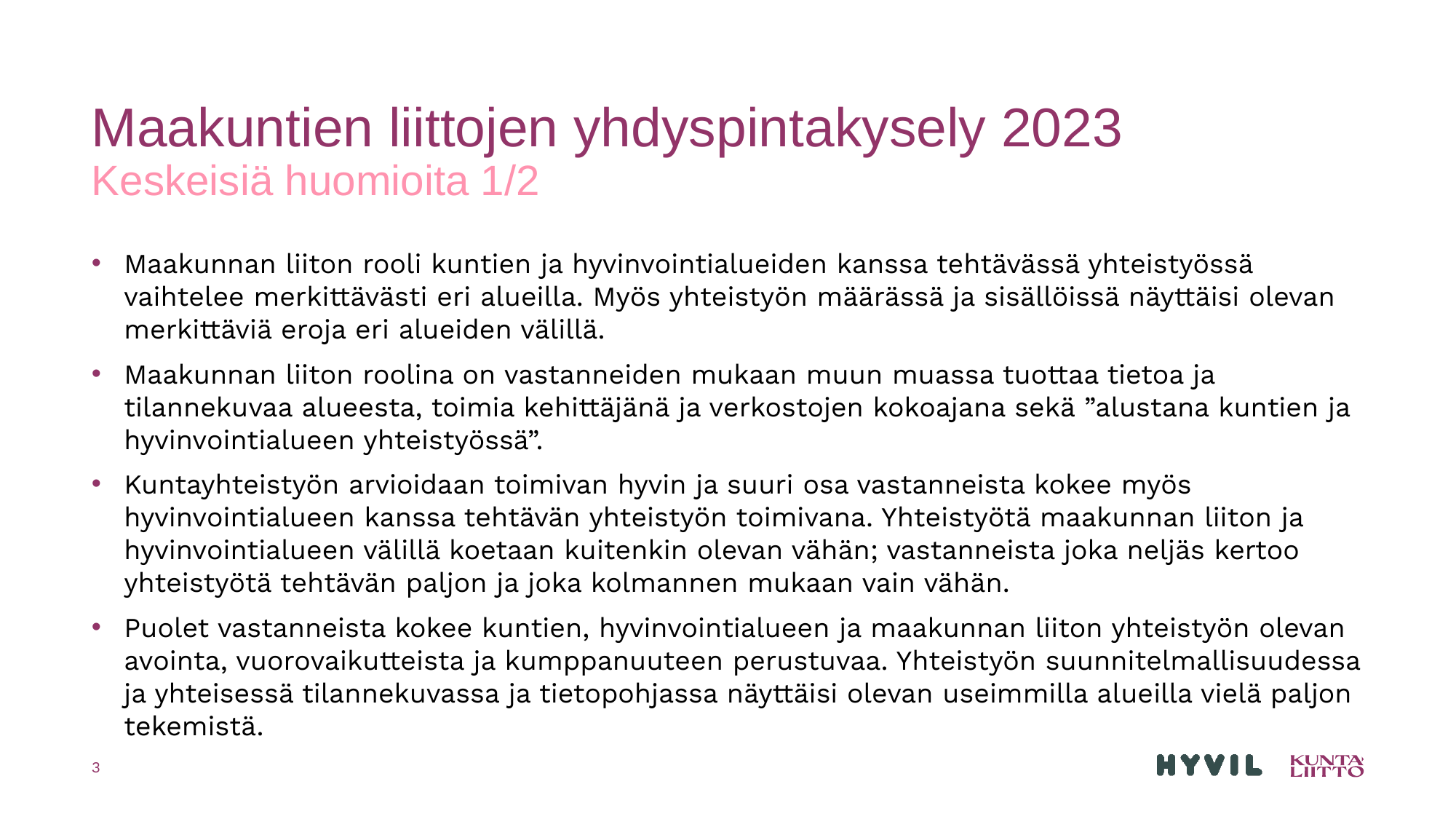

# Maakuntien liittojen yhdyspintakysely 2023 Keskeisiä huomioita 1/2
Maakunnan liiton rooli kuntien ja hyvinvointialueiden kanssa tehtävässä yhteistyössä vaihtelee merkittävästi eri alueilla. Myös yhteistyön määrässä ja sisällöissä näyttäisi olevan merkittäviä eroja eri alueiden välillä.
Maakunnan liiton roolina on vastanneiden mukaan muun muassa tuottaa tietoa ja tilannekuvaa alueesta, toimia kehittäjänä ja verkostojen kokoajana sekä ”alustana kuntien ja hyvinvointialueen yhteistyössä”.
Kuntayhteistyön arvioidaan toimivan hyvin ja suuri osa vastanneista kokee myös hyvinvointialueen kanssa tehtävän yhteistyön toimivana. Yhteistyötä maakunnan liiton ja hyvinvointialueen välillä koetaan kuitenkin olevan vähän; vastanneista joka neljäs kertoo yhteistyötä tehtävän paljon ja joka kolmannen mukaan vain vähän.
Puolet vastanneista kokee kuntien, hyvinvointialueen ja maakunnan liiton yhteistyön olevan avointa, vuorovaikutteista ja kumppanuuteen perustuvaa. Yhteistyön suunnitelmallisuudessa ja yhteisessä tilannekuvassa ja tietopohjassa näyttäisi olevan useimmilla alueilla vielä paljon tekemistä.

3